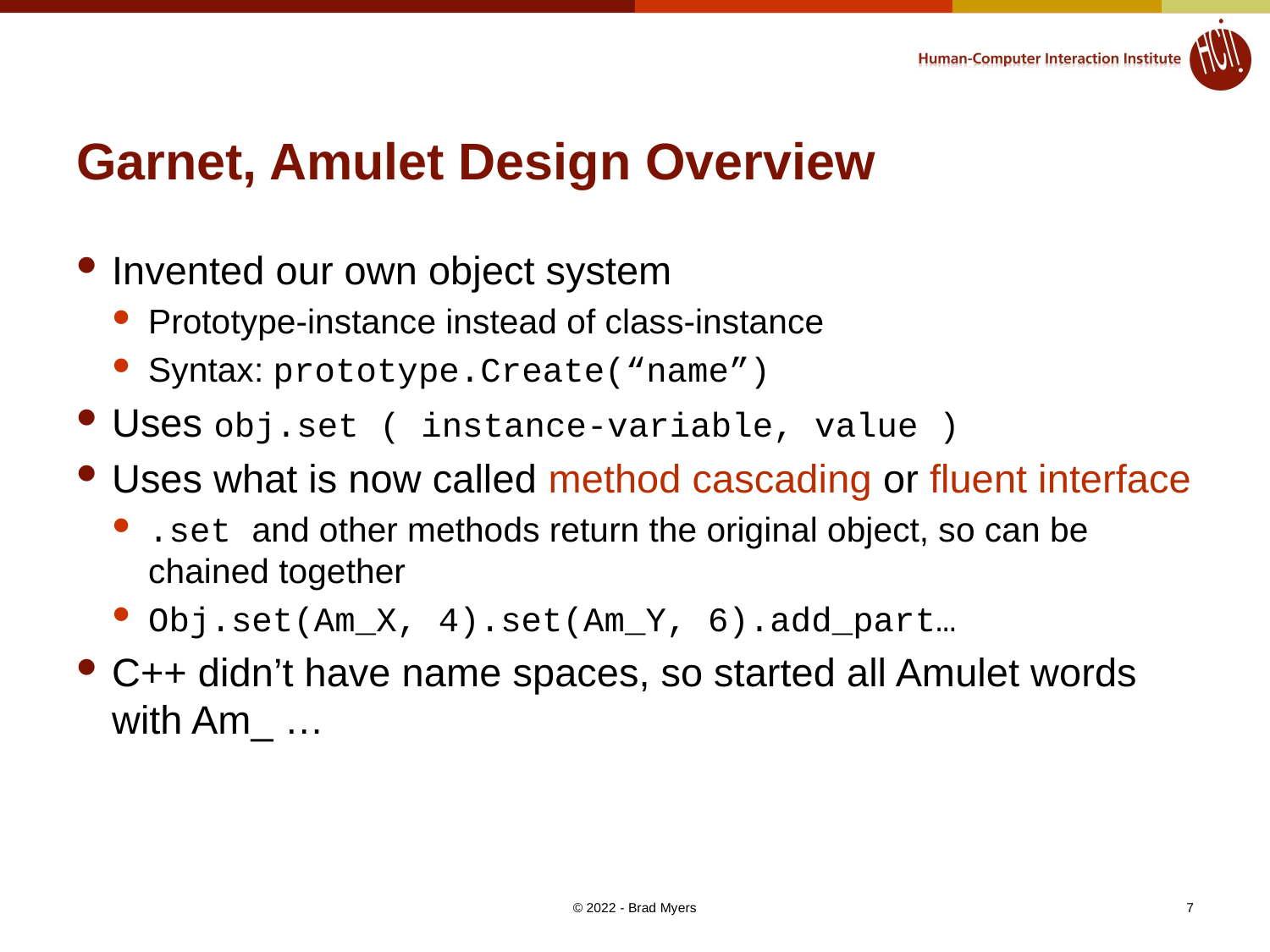

# Garnet, Amulet Design Overview
Invented our own object system
Prototype-instance instead of class-instance
Syntax: prototype.Create(“name”)
Uses obj.set ( instance-variable, value )
Uses what is now called method cascading or fluent interface
.set and other methods return the original object, so can be chained together
Obj.set(Am_X, 4).set(Am_Y, 6).add_part…
C++ didn’t have name spaces, so started all Amulet words with Am_ …
© 2022 - Brad Myers
7